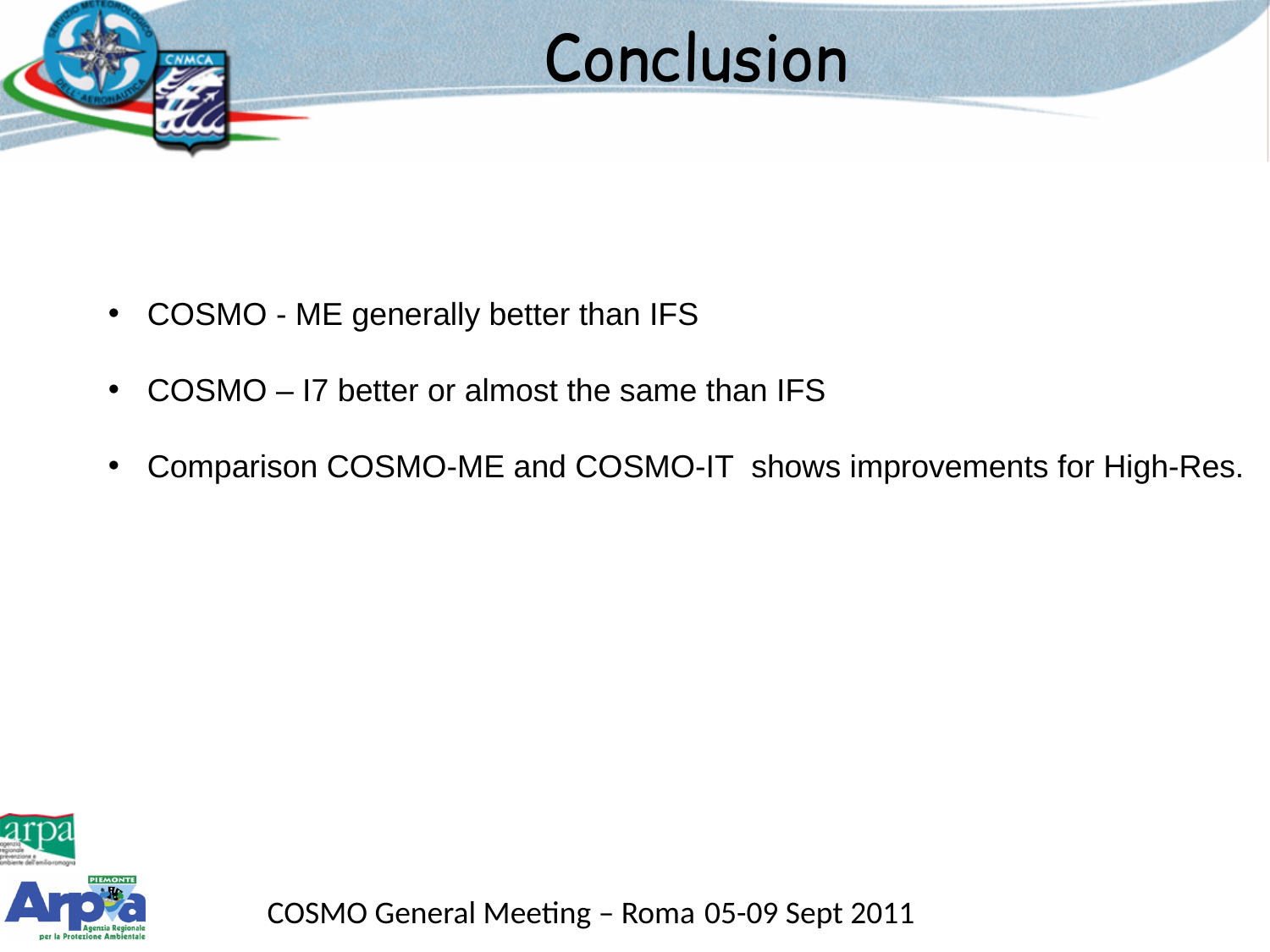

Conclusion
 COSMO - ME generally better than IFS

 COSMO – I7 better or almost the same than IFS

 Comparison COSMO-ME and COSMO-IT  shows improvements for High-Res.